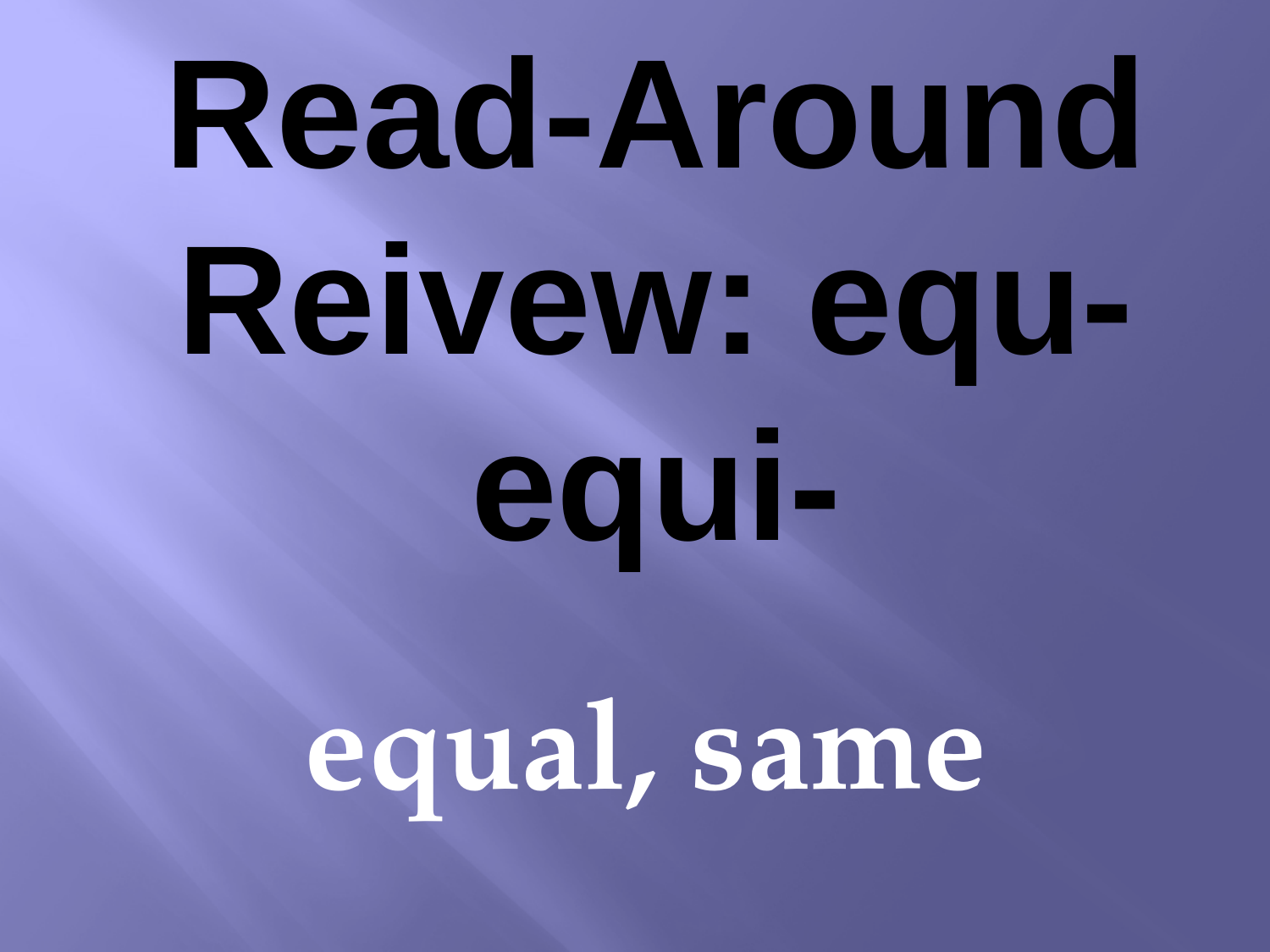

# Read-Around Reivew: equ- equi-
equal, same